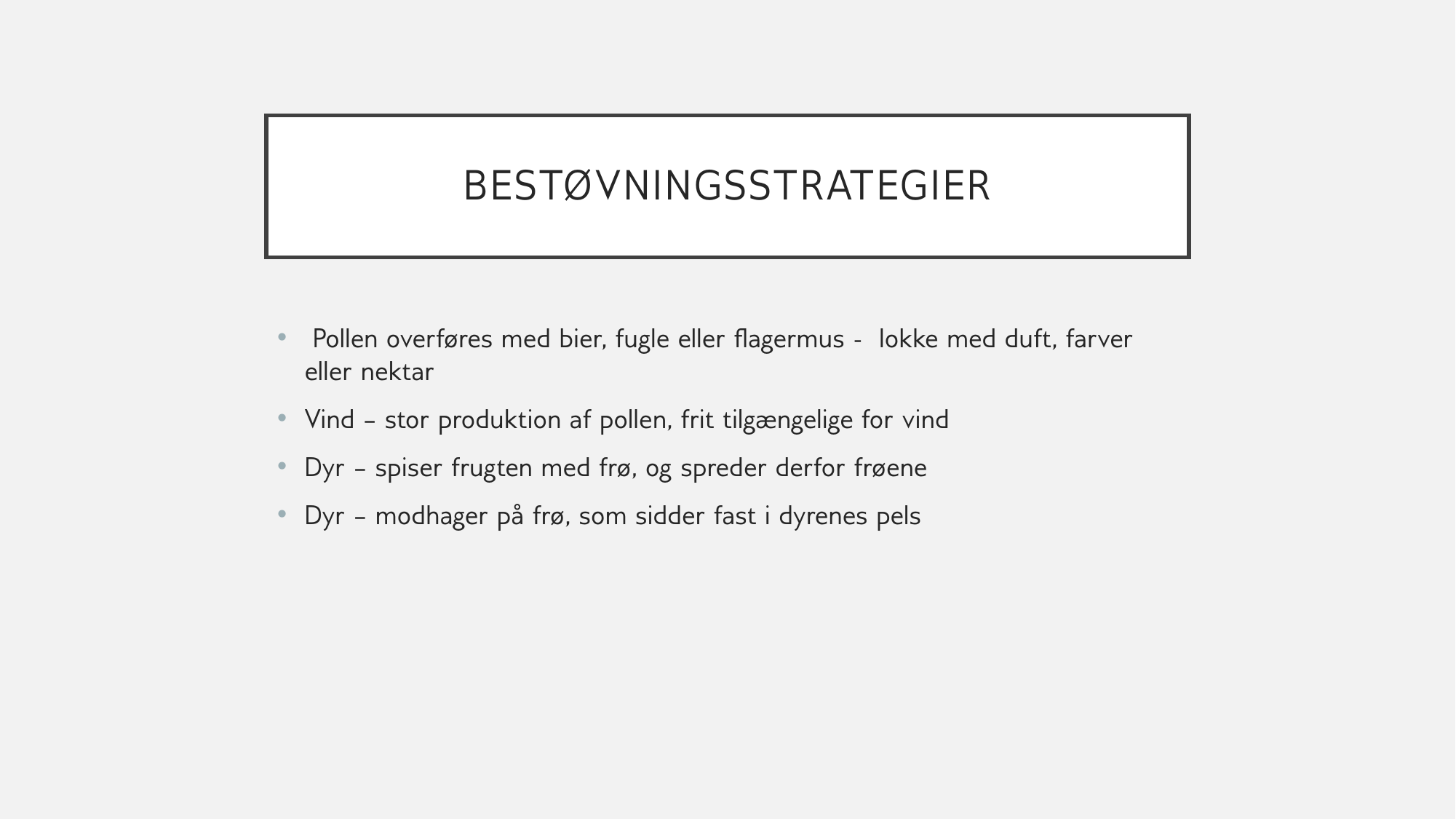

# Bestøvningsstrategier
 Pollen overføres med bier, fugle eller flagermus -  lokke med duft, farver eller nektar
Vind – stor produktion af pollen, frit tilgængelige for vind
Dyr – spiser frugten med frø, og spreder derfor frøene
Dyr – modhager på frø, som sidder fast i dyrenes pels